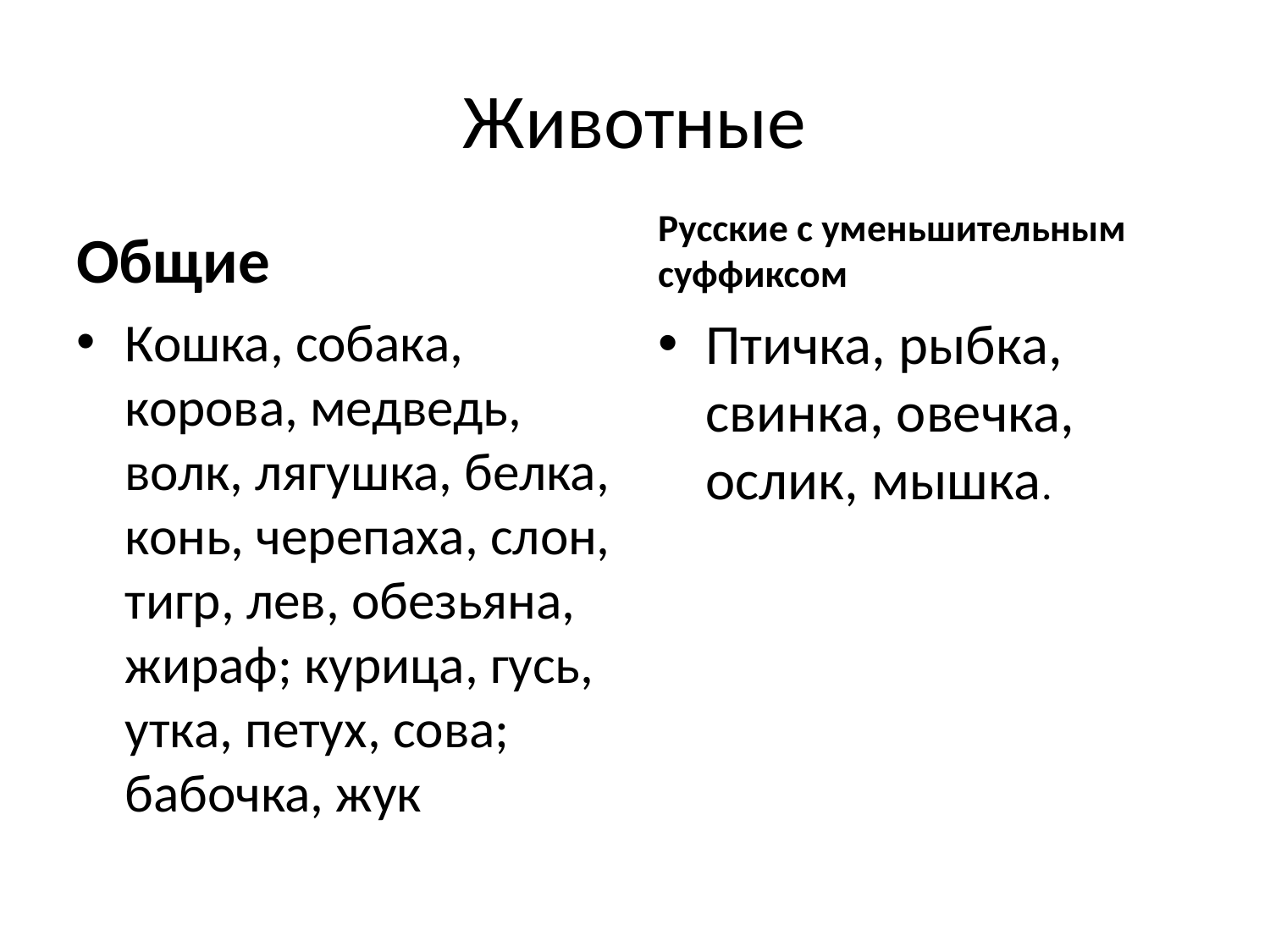

# Животные
Русские с уменьшительным суффиксом
Общие
Кошка, собака, корова, медведь, волк, лягушка, белка, конь, черепаха, слон, тигр, лев, обезьяна, жираф; курица, гусь, утка, петух, сова; бабочка, жук

Птичка, рыбка, свинка, овечка, ослик, мышка.